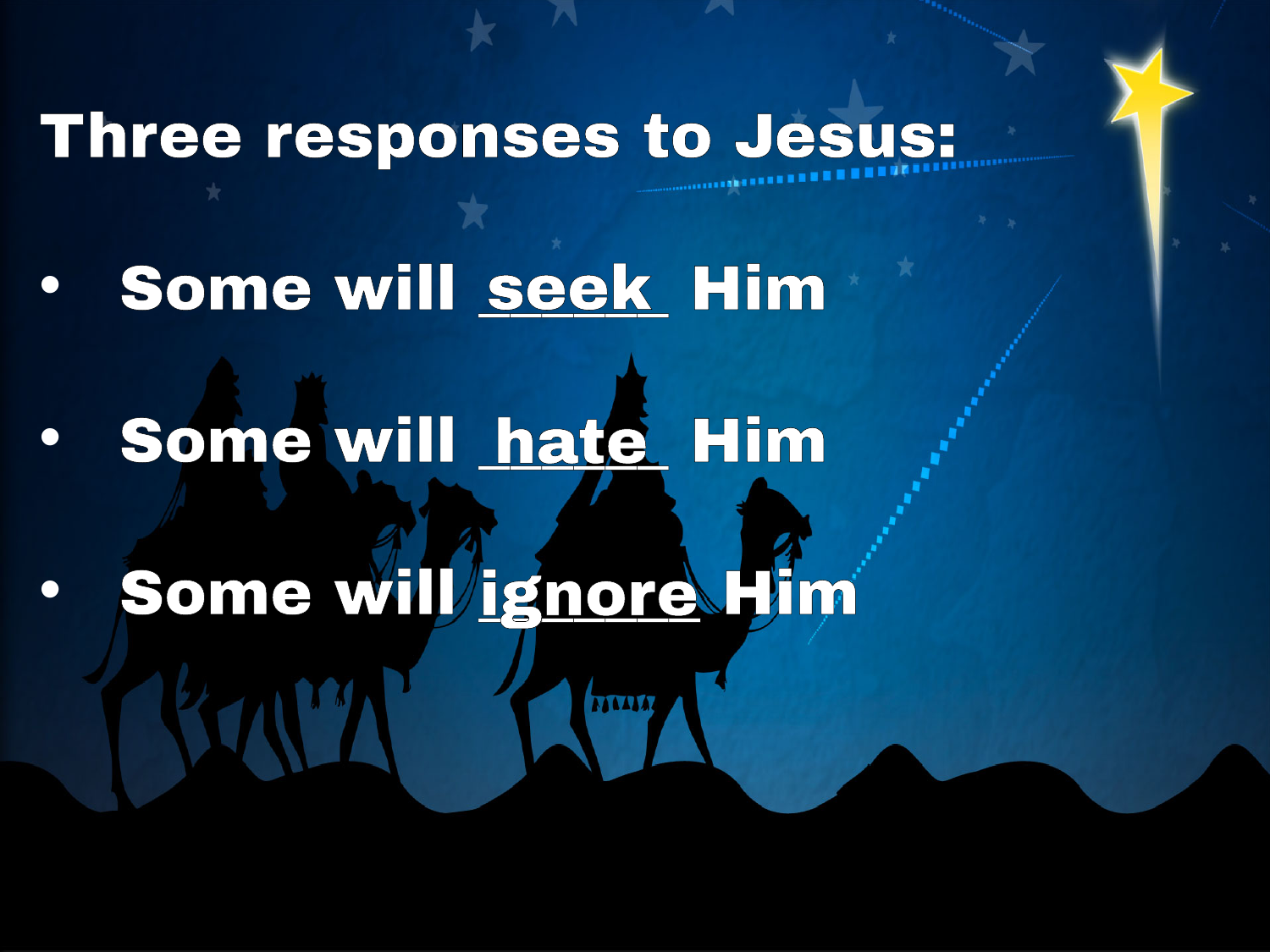

Three responses to Jesus:

Some will ______ Him

Some will ______ Him

Some will _______ Him
seek
hate
ignore